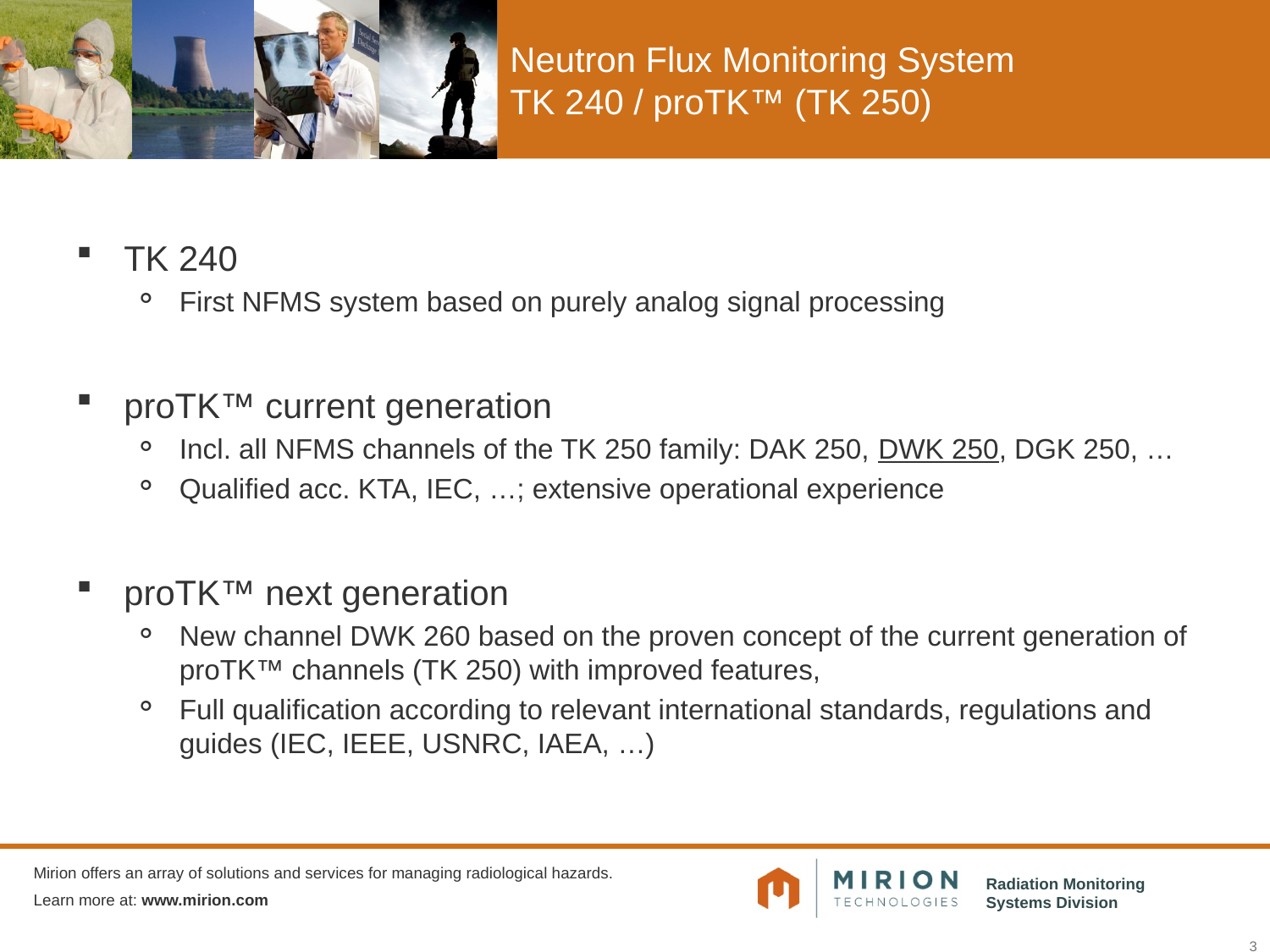

# Neutron Flux Monitoring System TK 240 / proTK™ (TK 250)

TK 240
First NFMS system based on purely analog signal processing

proTK™ current generation
Incl. all NFMS channels of the TK 250 family: DAK 250, DWK 250, DGK 250, …
Qualified acc. KTA, IEC, …; extensive operational experience

proTK™ next generation
New channel DWK 260 based on the proven concept of the current generation of proTK™ channels (TK 250) with improved features,
Full qualification according to relevant international standards, regulations and guides (IEC, IEEE, USNRC, IAEA, …)

3